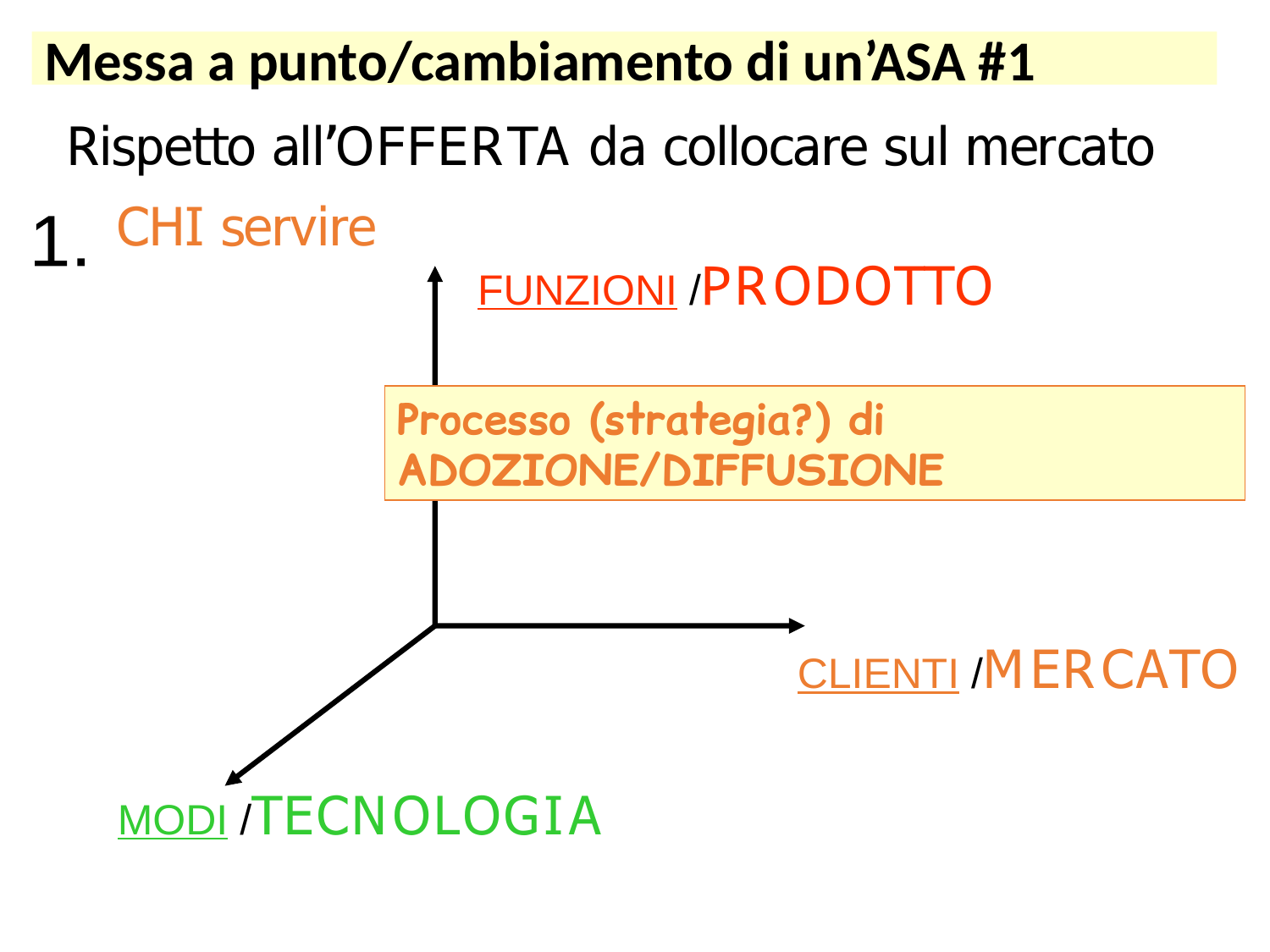

Messa a punto/cambiamento di un’ASA #1
Rispetto all’OFFERTA da collocare sul mercato
CHI servire
1.
FUNZIONI /PRODOTTO

Processo (strategia?) di ADOZIONE/DIFFUSIONE

CLIENTI /MERCATO
MODI /TECNOLOGIA